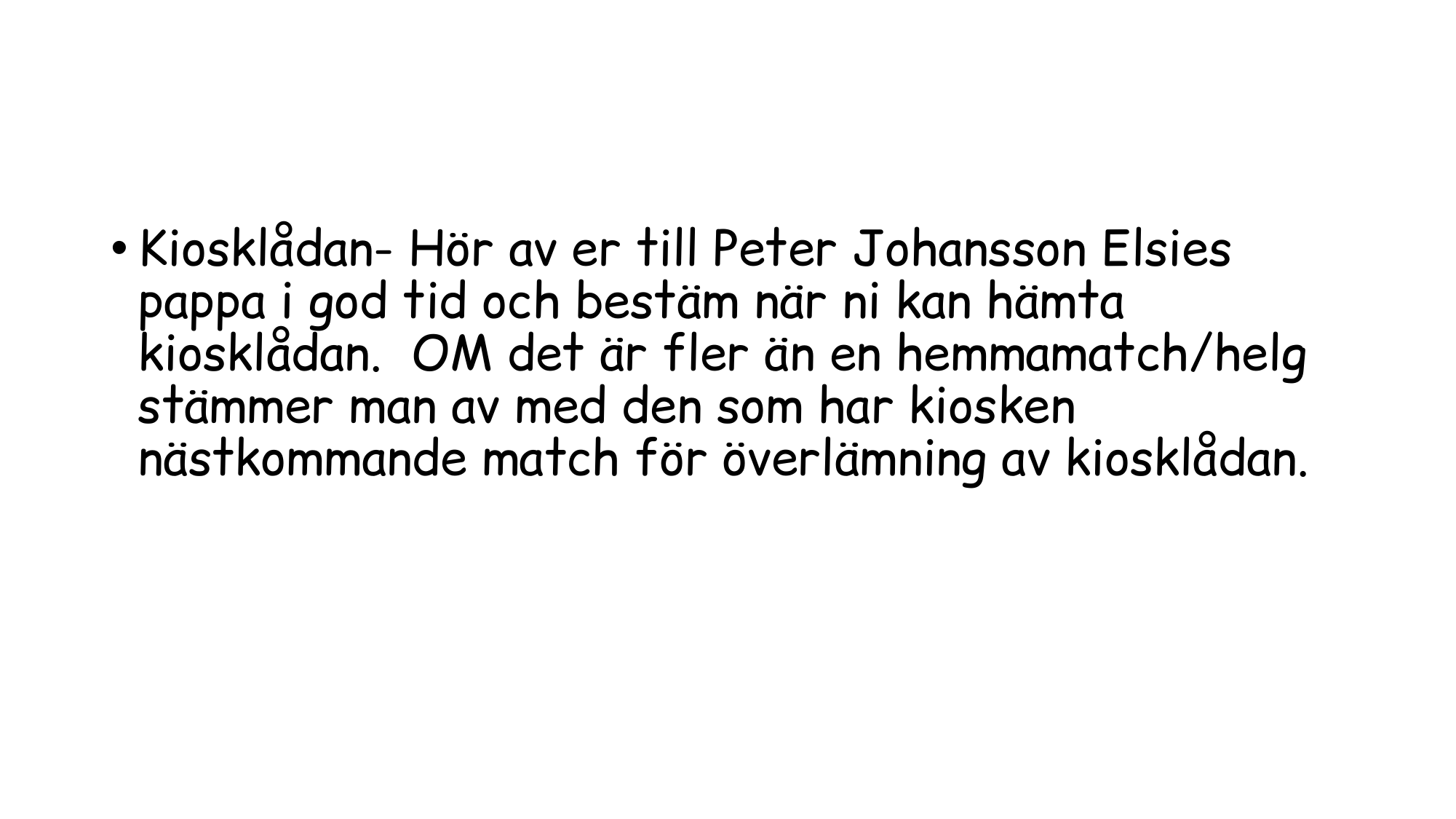

#
Kiosklådan- Hör av er till Peter Johansson Elsies pappa i god tid och bestäm när ni kan hämta kiosklådan.  OM det är fler än en hemmamatch/helg stämmer man av med den som har kiosken nästkommande match för överlämning av kiosklådan.